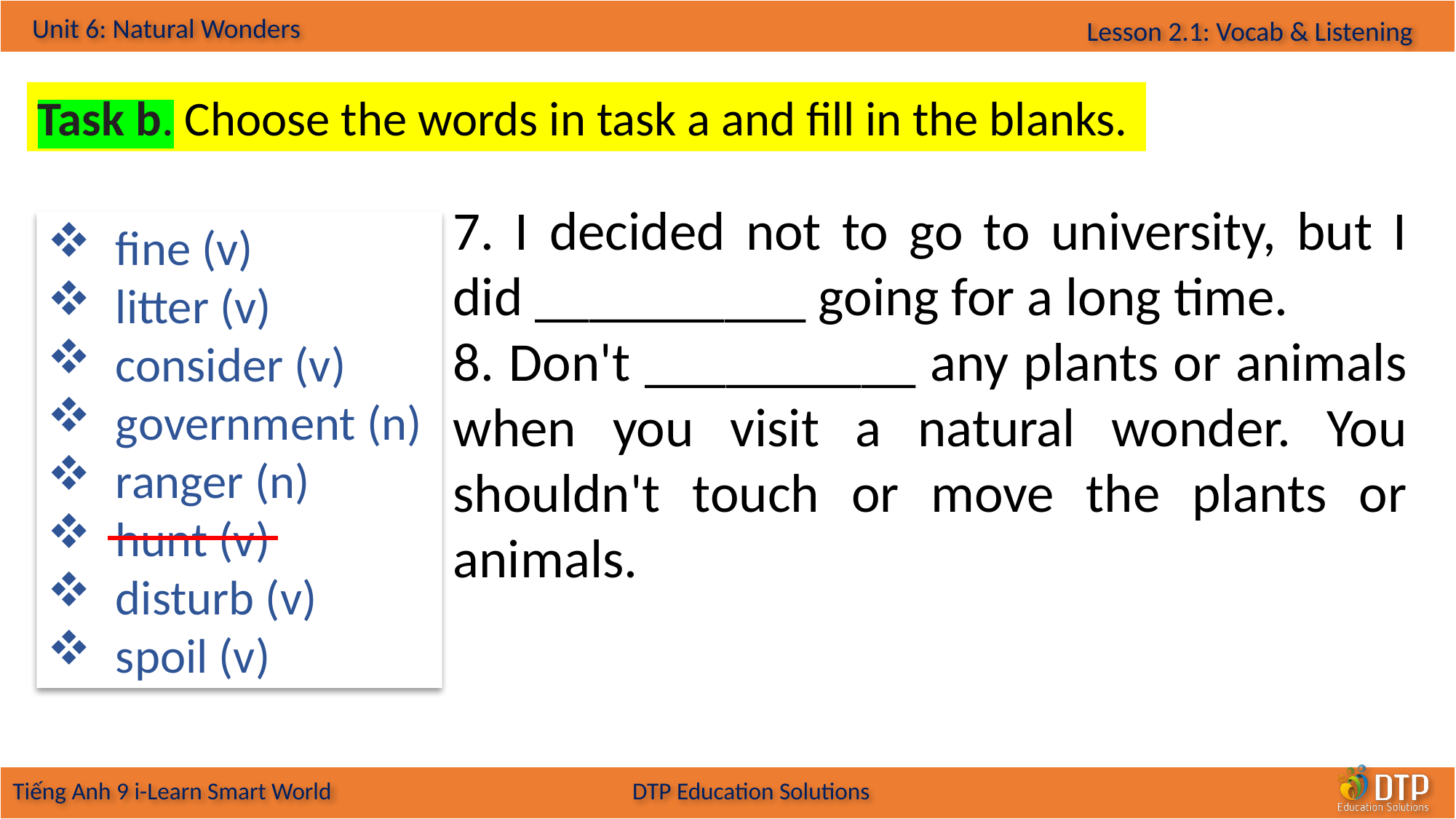

Task b. Choose the words in task a and fill in the blanks.
7. I decided not to go to university, but I did __________ going for a long time.
8. Don't __________ any plants or animals when you visit a natural wonder. You shouldn't touch or move the plants or animals.
fine (v)
litter (v)
consider (v)
government (n)
ranger (n)
hunt (v)
disturb (v)
spoil (v)
 Pre-reading